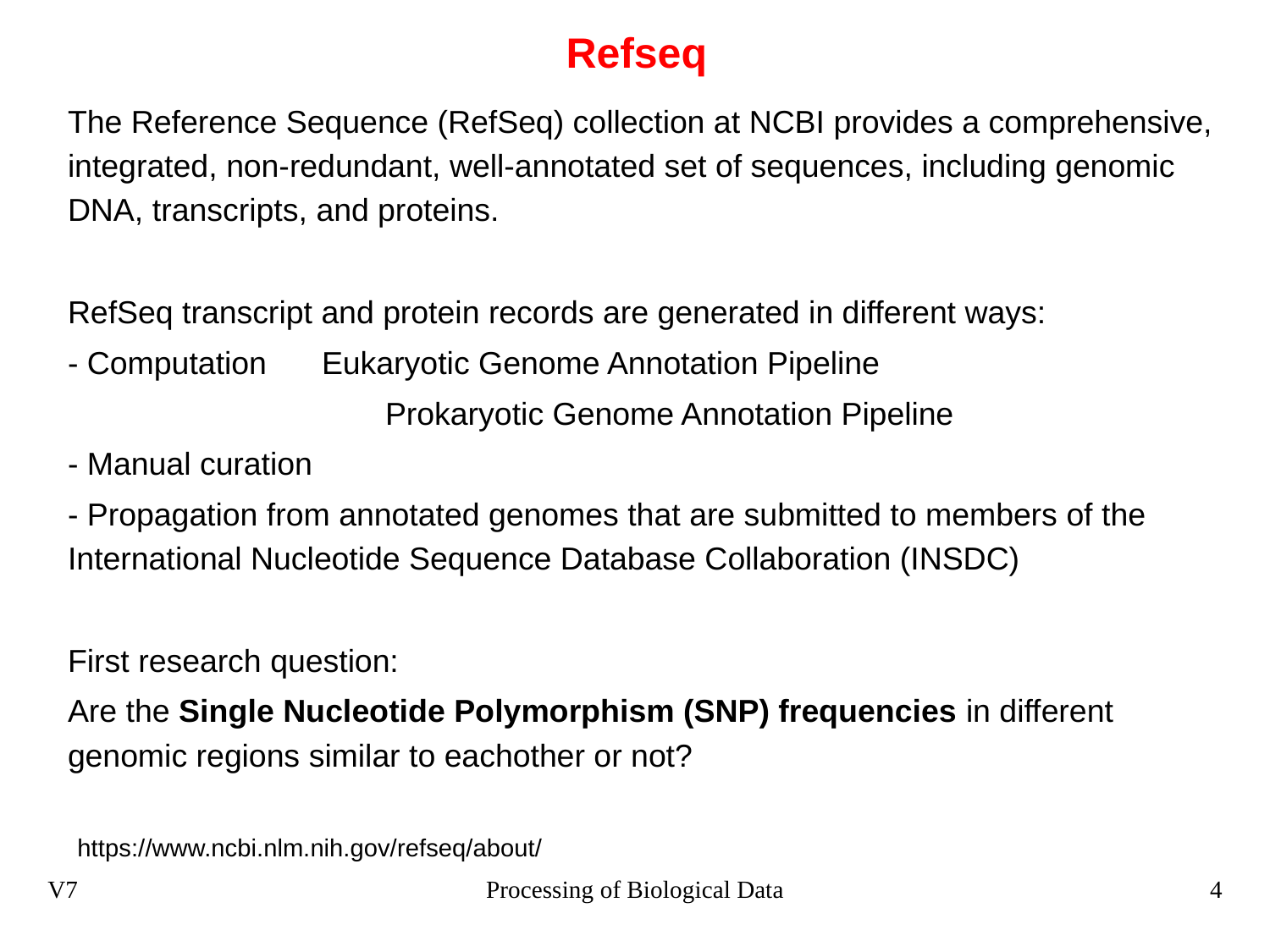

# Refseq
The Reference Sequence (RefSeq) collection at NCBI provides a comprehensive, integrated, non-redundant, well-annotated set of sequences, including genomic DNA, transcripts, and proteins.

RefSeq transcript and protein records are generated in different ways:
- Computation 	Eukaryotic Genome Annotation Pipeline
		Prokaryotic Genome Annotation Pipeline
- Manual curation
- Propagation from annotated genomes that are submitted to members of the International Nucleotide Sequence Database Collaboration (INSDC)

First research question:
Are the Single Nucleotide Polymorphism (SNP) frequencies in different genomic regions similar to eachother or not?
https://www.ncbi.nlm.nih.gov/refseq/about/
V7
Processing of Biological Data
4